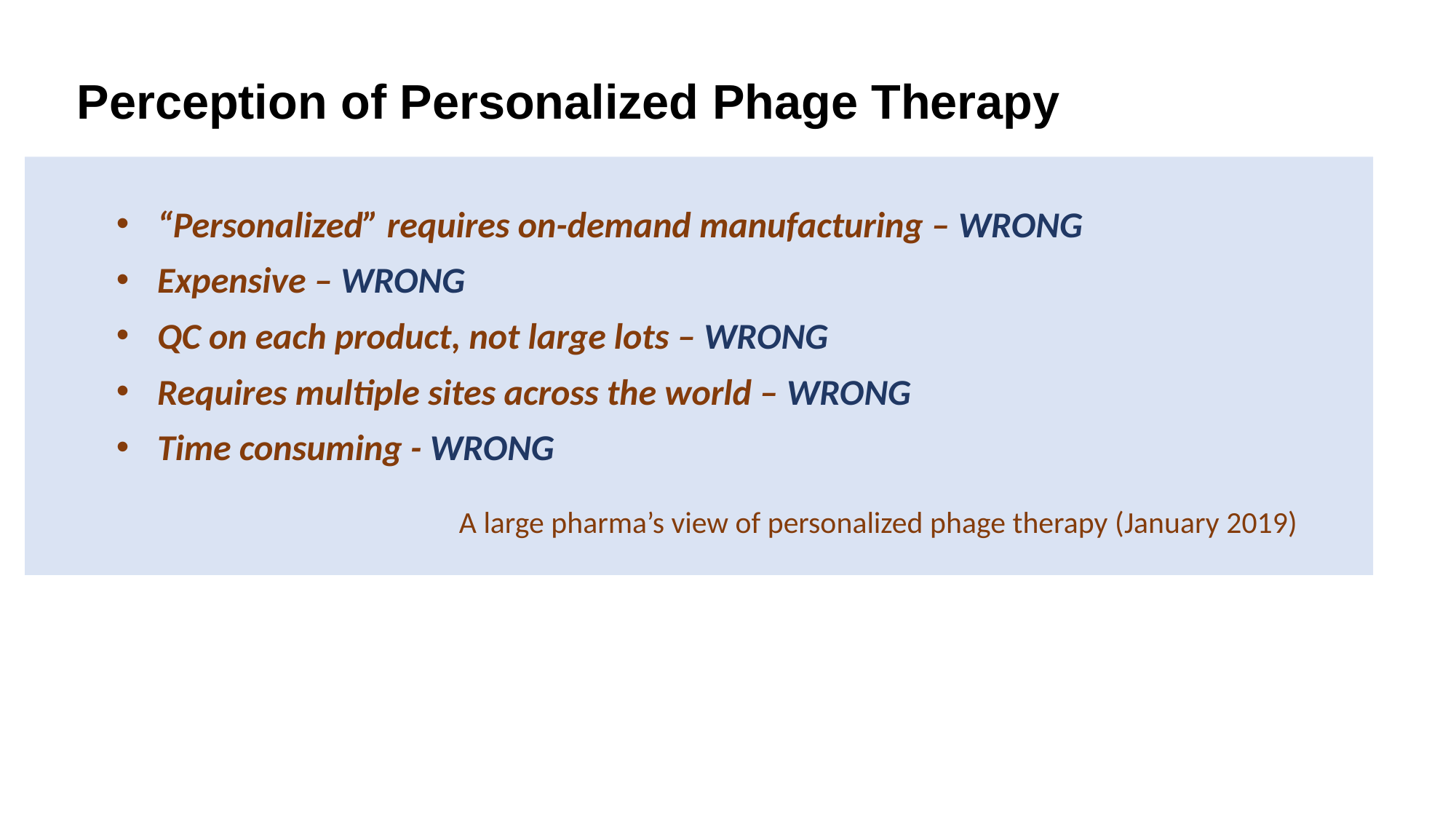

Perception of Personalized Phage Therapy

“Personalized” requires on-demand manufacturing – WRONG
Expensive – WRONG
QC on each product, not large lots – WRONG
Requires multiple sites across the world – WRONG
Time consuming - WRONG
A large pharma’s view of personalized phage therapy (January 2019)